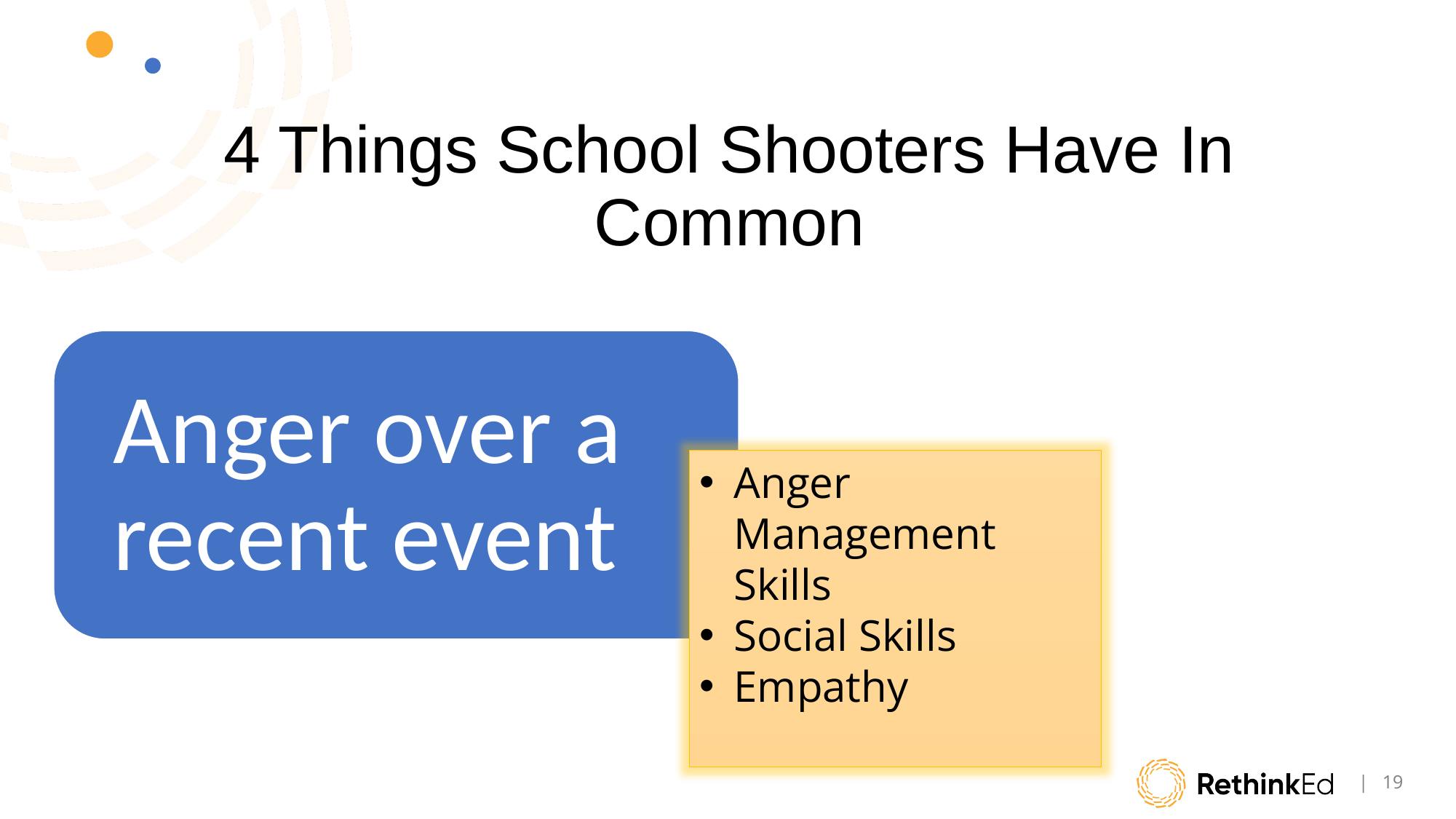

# 4 Things School Shooters Have In Common
Anger over a recent event
Anger Management Skills
Social Skills
Empathy